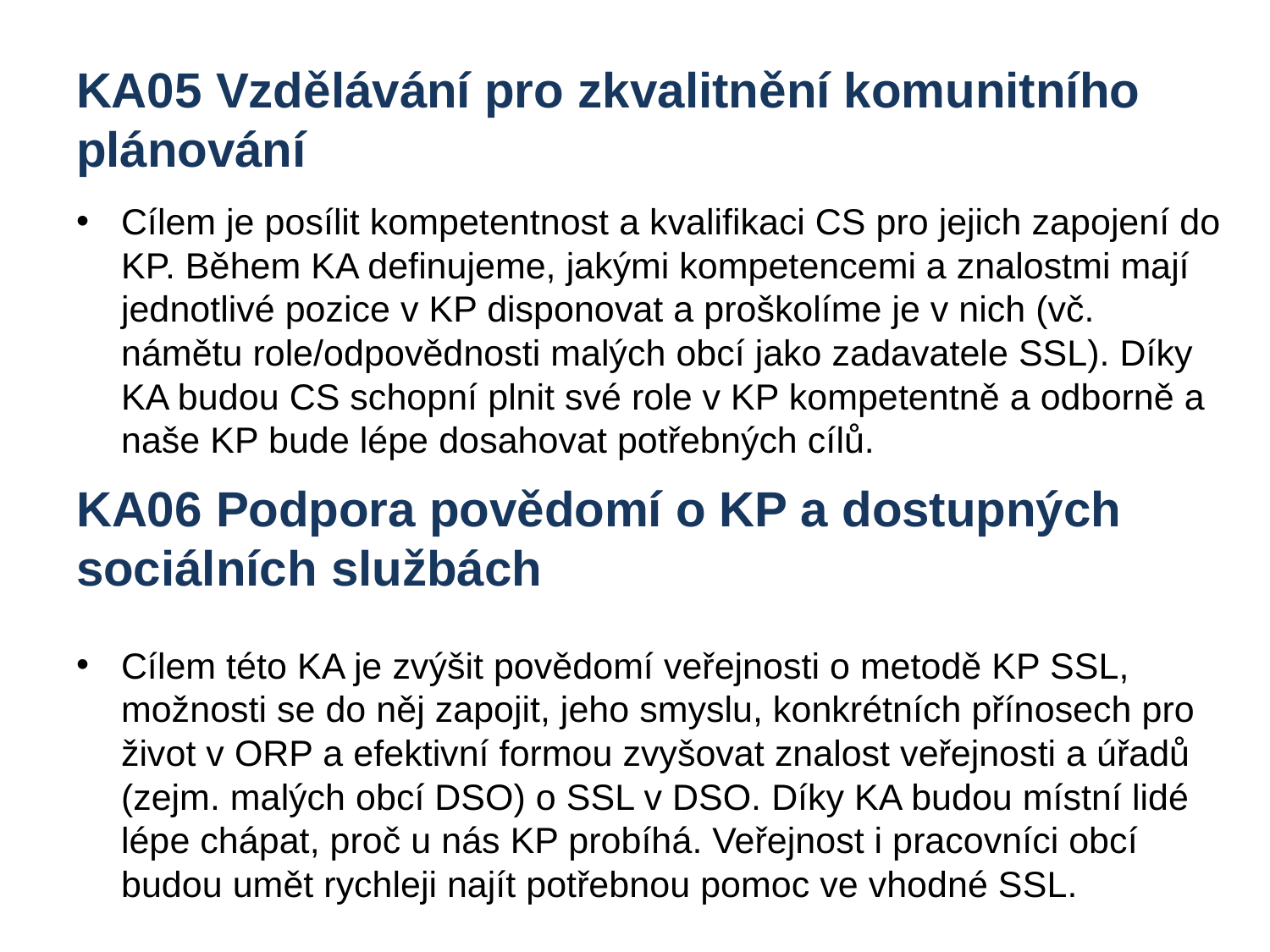

# KA05 Vzdělávání pro zkvalitnění komunitního plánování
Cílem je posílit kompetentnost a kvalifikaci CS pro jejich zapojení do KP. Během KA definujeme, jakými kompetencemi a znalostmi mají jednotlivé pozice v KP disponovat a proškolíme je v nich (vč. námětu role/odpovědnosti malých obcí jako zadavatele SSL). Díky KA budou CS schopní plnit své role v KP kompetentně a odborně a naše KP bude lépe dosahovat potřebných cílů.

Cílem této KA je zvýšit povědomí veřejnosti o metodě KP SSL, možnosti se do něj zapojit, jeho smyslu, konkrétních přínosech pro život v ORP a efektivní formou zvyšovat znalost veřejnosti a úřadů (zejm. malých obcí DSO) o SSL v DSO. Díky KA budou místní lidé lépe chápat, proč u nás KP probíhá. Veřejnost i pracovníci obcí budou umět rychleji najít potřebnou pomoc ve vhodné SSL.
KA06 Podpora povědomí o KP a dostupných sociálních službách